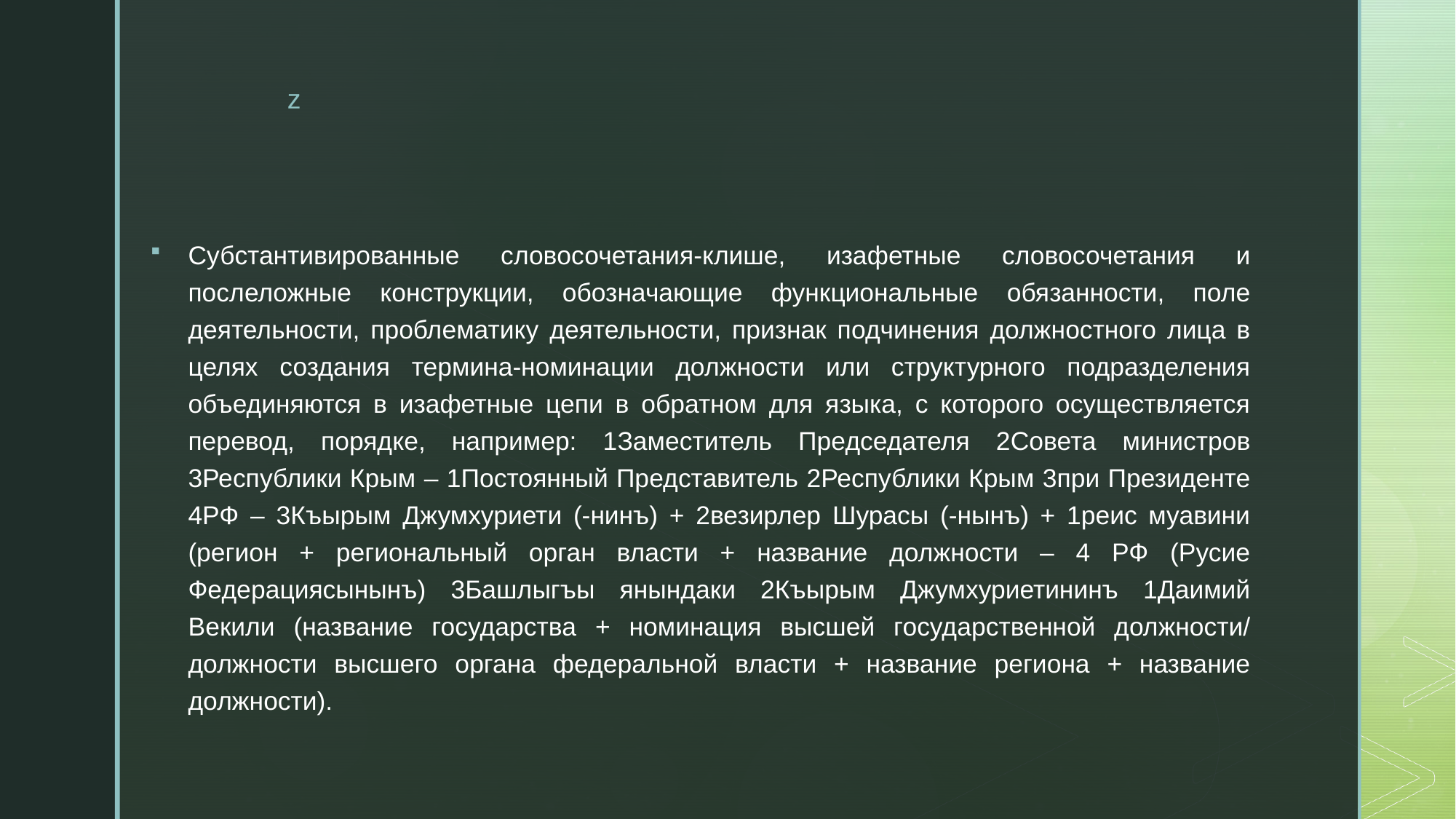

#
Субстантивированные словосочетания-клише, изафетные словосочетания и послеложные конструкции, обозначающие функциональные обязанности, поле деятельности, проблематику деятельности, признак подчинения должностного лица в целях создания термина-номинации должности или структурного подразделения объединяются в изафетные цепи в обратном для языка, с которого осуществляется перевод, порядке, например: 1Заместитель Председателя 2Совета министров 3Республики Крым – 1Постоянный Представитель 2Республики Крым 3при Президенте 4РФ – 3Къырым Джумхуриети (-нинъ) + 2везирлер Шурасы (-нынъ) + 1реис муавини (регион + региональный орган власти + название должности – 4 РФ (Русие Федерациясынынъ) 3Башлыгъы янындаки 2Къырым Джумхуриетининъ 1Даимий Векили (название государства + номинация высшей государственной должности/ должности высшего органа федеральной власти + название региона + название должности).